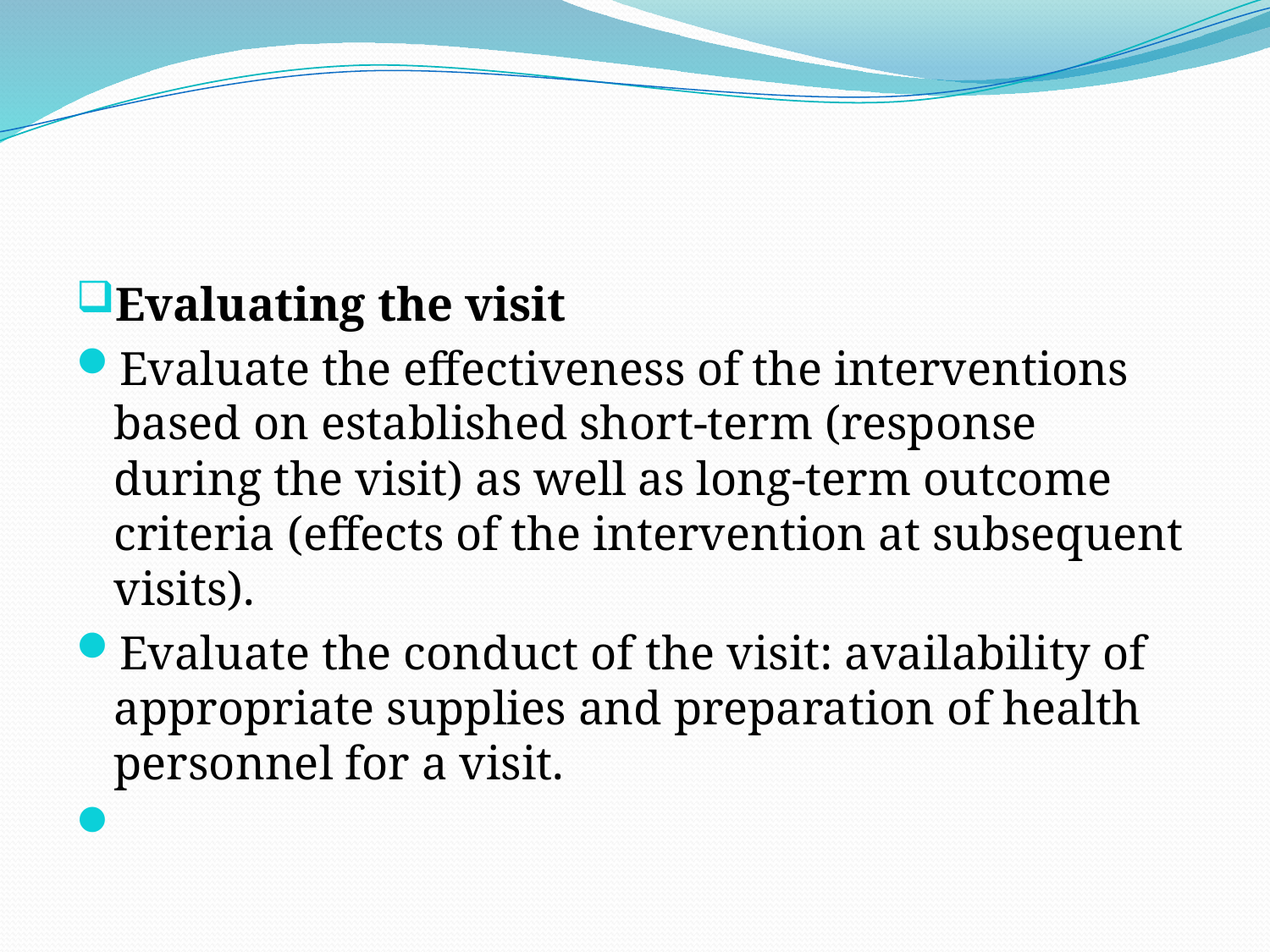

#
Evaluating the visit
Evaluate the effectiveness of the interventions based on established short-term (response during the visit) as well as long-term outcome criteria (effects of the intervention at subsequent visits).
Evaluate the conduct of the visit: availability of appropriate supplies and preparation of health personnel for a visit.